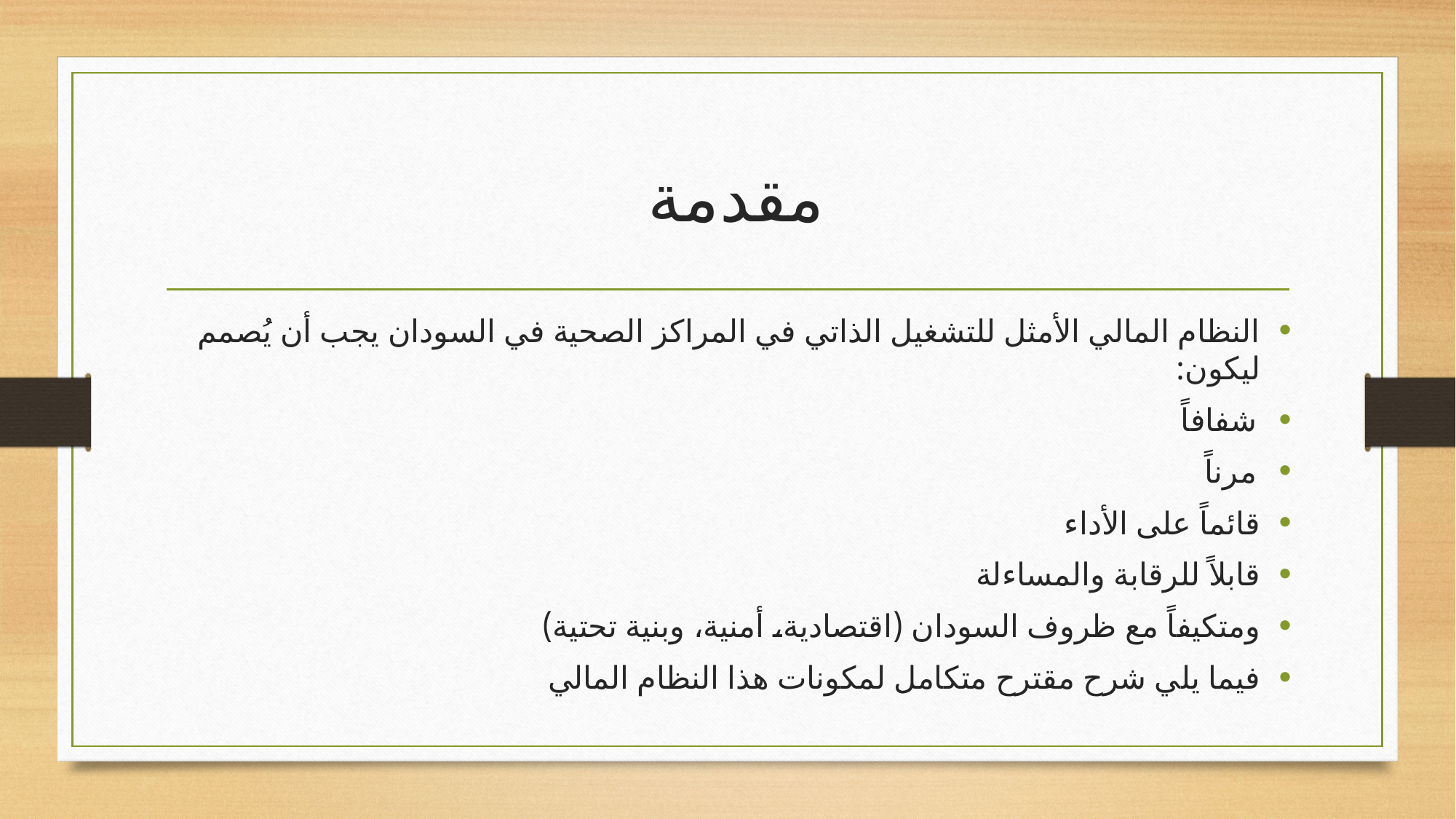

# مقدمة
النظام المالي الأمثل للتشغيل الذاتي في المراكز الصحية في السودان يجب أن يُصمم ليكون:
شفافاً
مرناً
قائماً على الأداء
قابلاً للرقابة والمساءلة
ومتكيفاً مع ظروف السودان (اقتصادية، أمنية، وبنية تحتية)
فيما يلي شرح مقترح متكامل لمكونات هذا النظام المالي